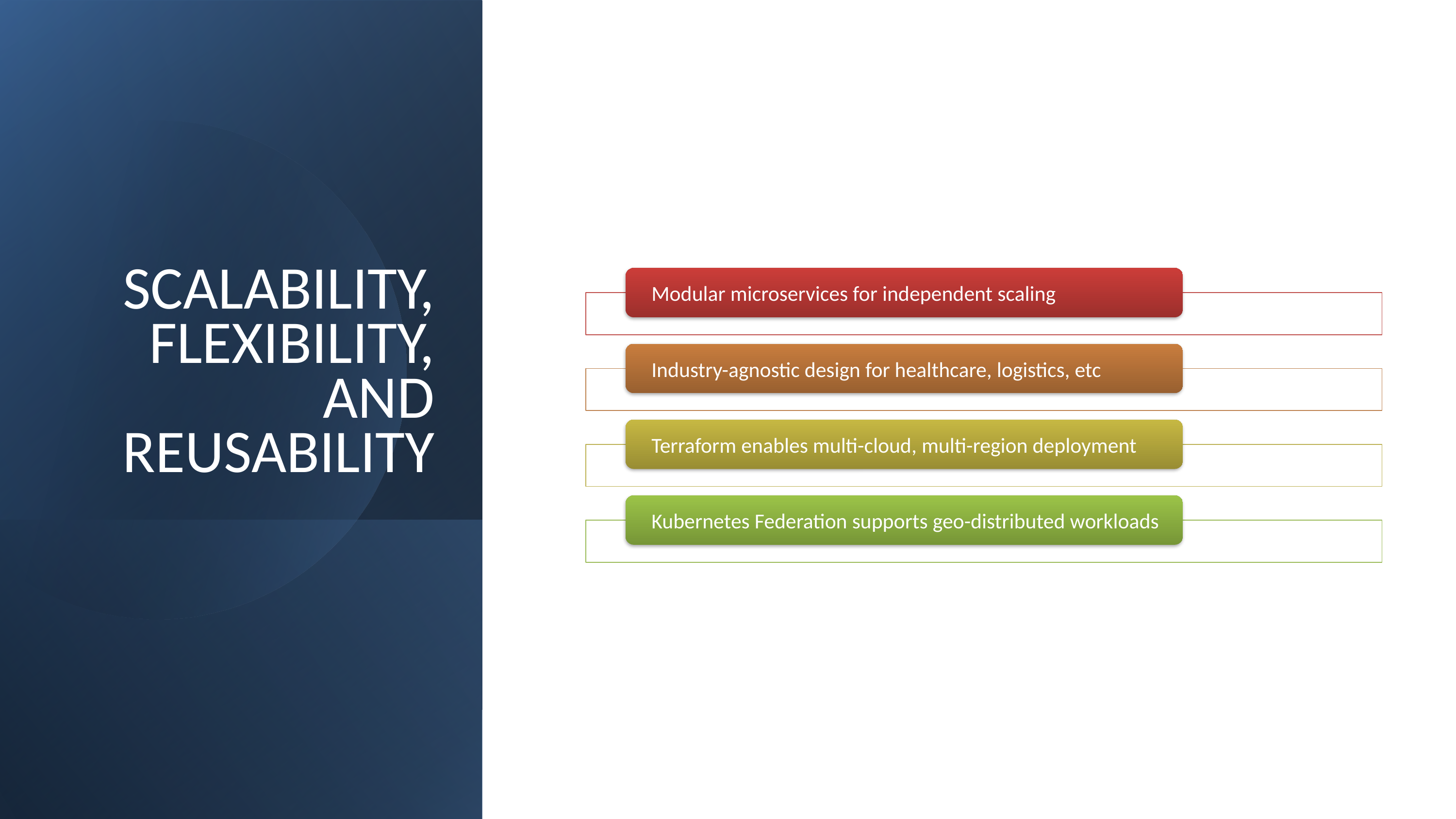

Modular microservices for independent scaling
Industry-agnostic design for healthcare, logistics, etc
Terraform enables multi-cloud, multi-region deployment
Kubernetes Federation supports geo-distributed workloads

SCALABILITY, FLEXIBILITY, AND REUSABILITY